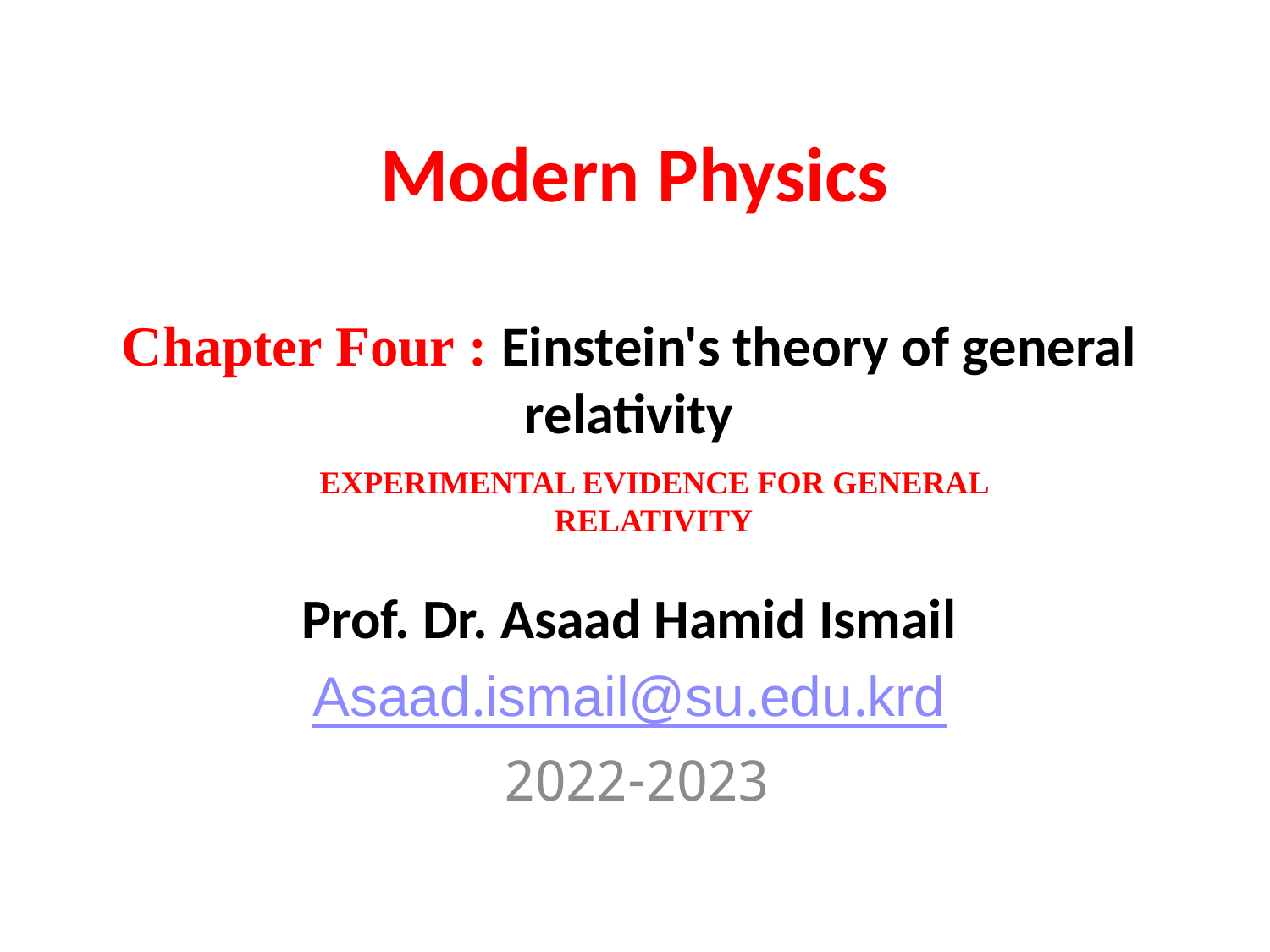

# Modern Physics
Chapter Four : Einstein's theory of general relativity

EXPERIMENTAL EVIDENCE FOR GENERAL RELATIVITY
Prof. Dr. Asaad Hamid Ismail
Asaad.ismail@su.edu.krd
2022-2023